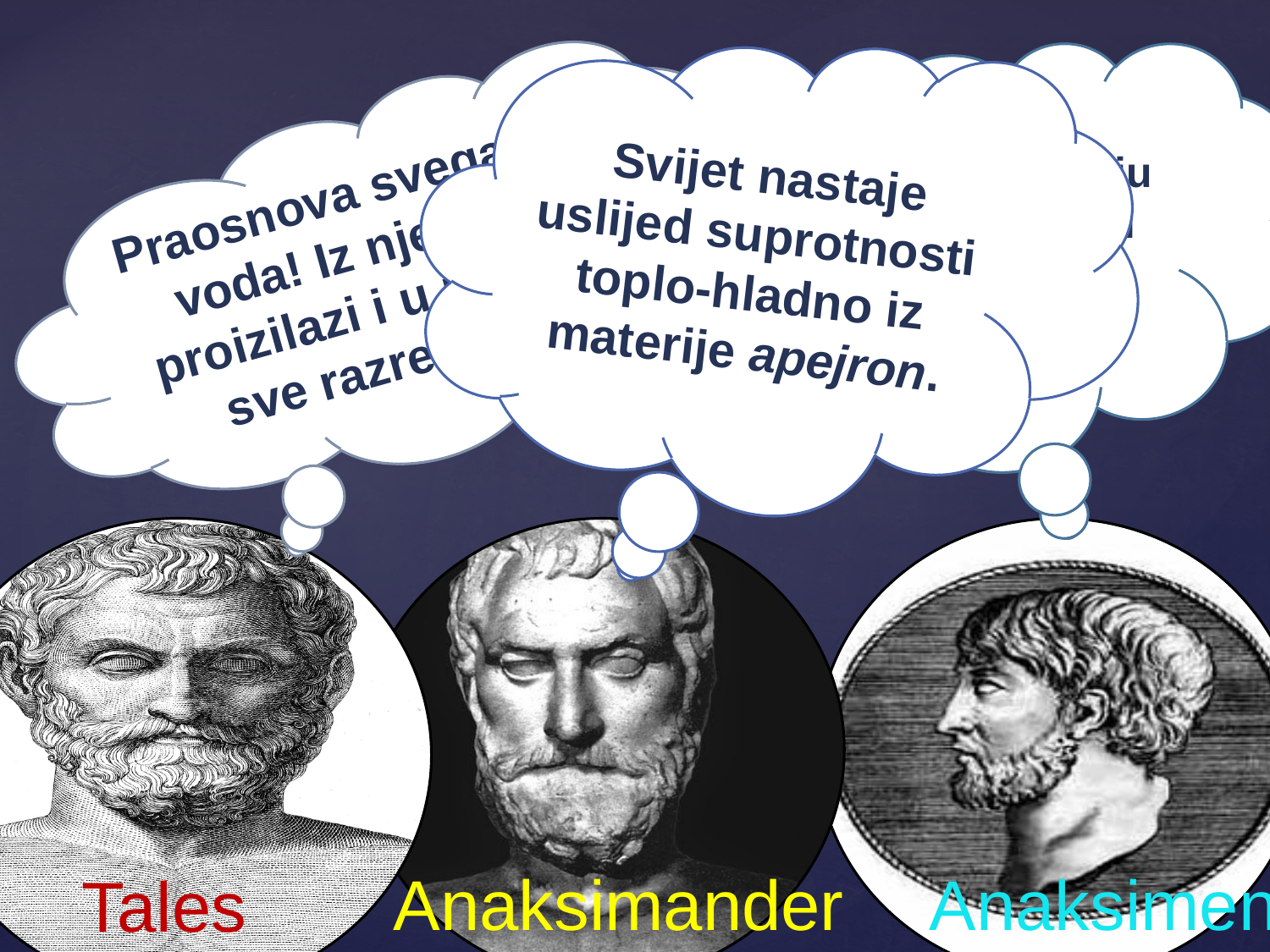

Svijet nastaje uslijed suprotnosti toplo-hladno iz materije apejron.
Sve stvari nastaju zgušnjavanjem i razredjivanjem vazduha
Praosnova svega je voda! Iz nje sve proizilazi i u nju se sve razrešava

Anaksimander
Anaksimen
Tales